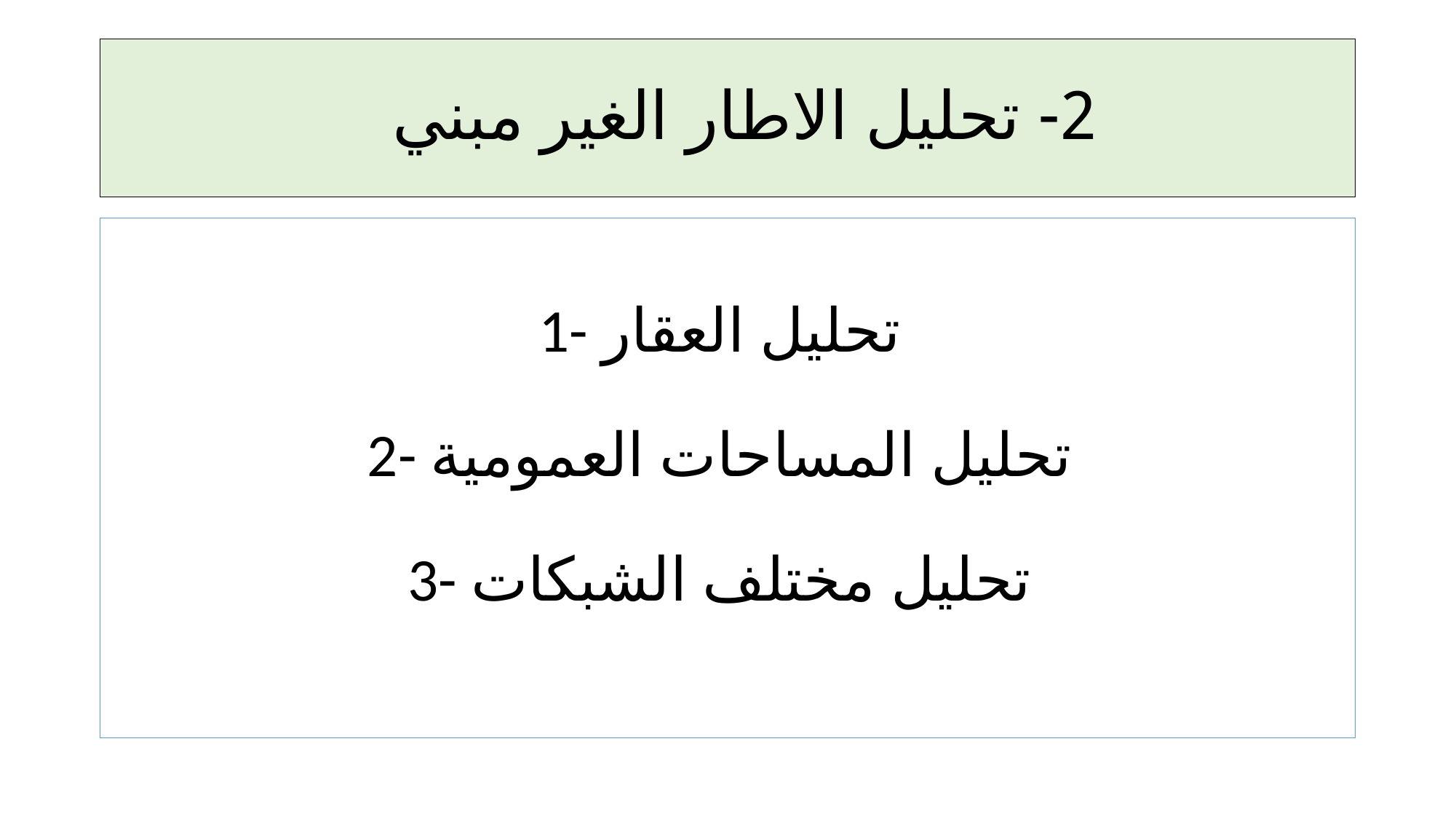

# 2- تحليل الاطار الغير مبني

1- تحليل العقار
2- تحليل المساحات العمومية
3- تحليل مختلف الشبكات